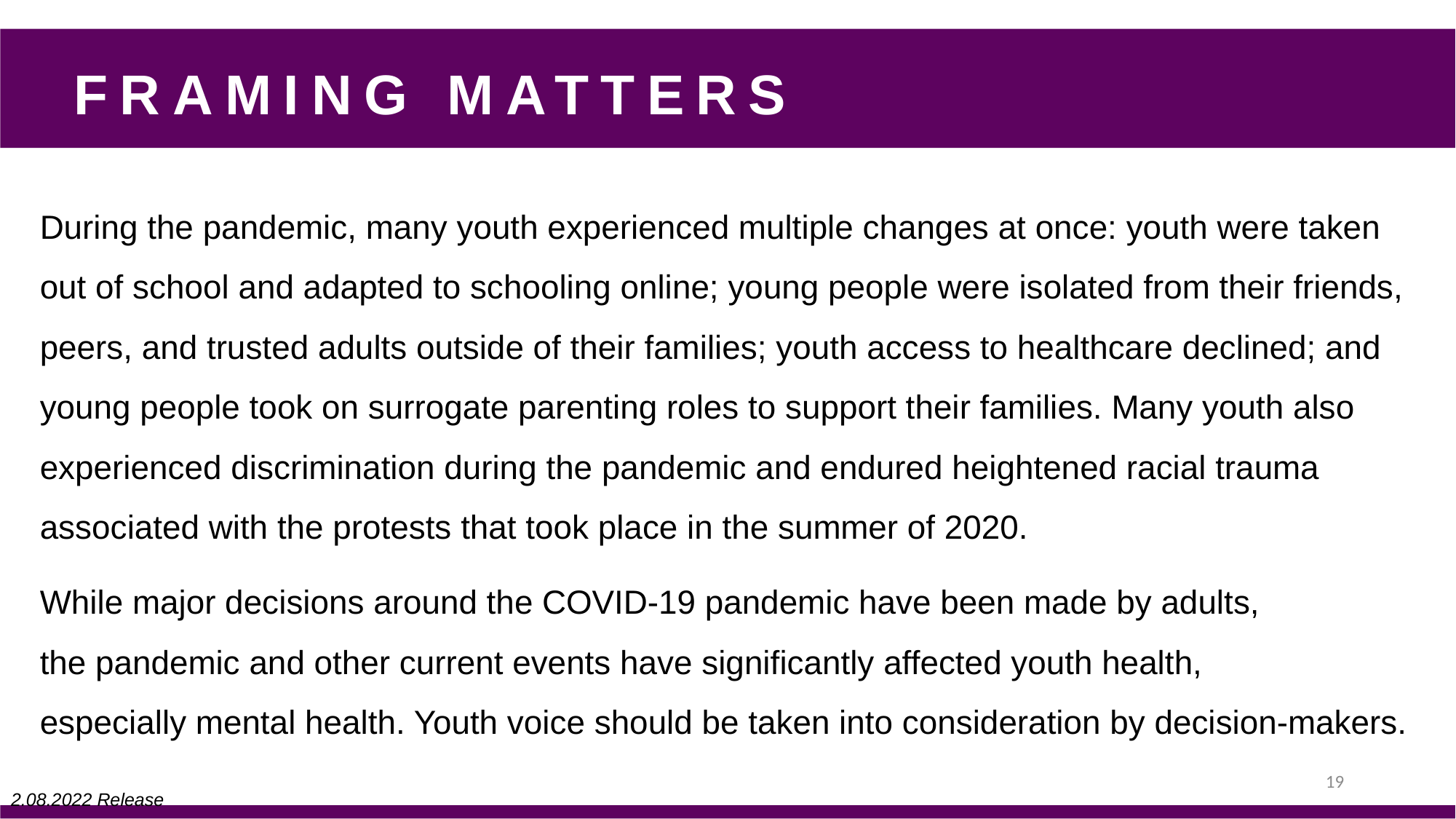

# FRAMING MATTERS

During the pandemic, many youth experienced multiple changes at once: youth were taken out of school and adapted to schooling online; young people were isolated from their friends, peers, and trusted adults outside of their families; youth access to healthcare declined; and young people took on surrogate parenting roles to support their families. Many youth also experienced discrimination during the pandemic and endured heightened racial trauma associated with the protests that took place in the summer of 2020.
While major decisions around the COVID-19 pandemic have been made by adults, the pandemic and other current events have significantly affected youth health, especially mental health. Youth voice should be taken into consideration by decision-makers.
19
2.08.2022 Release